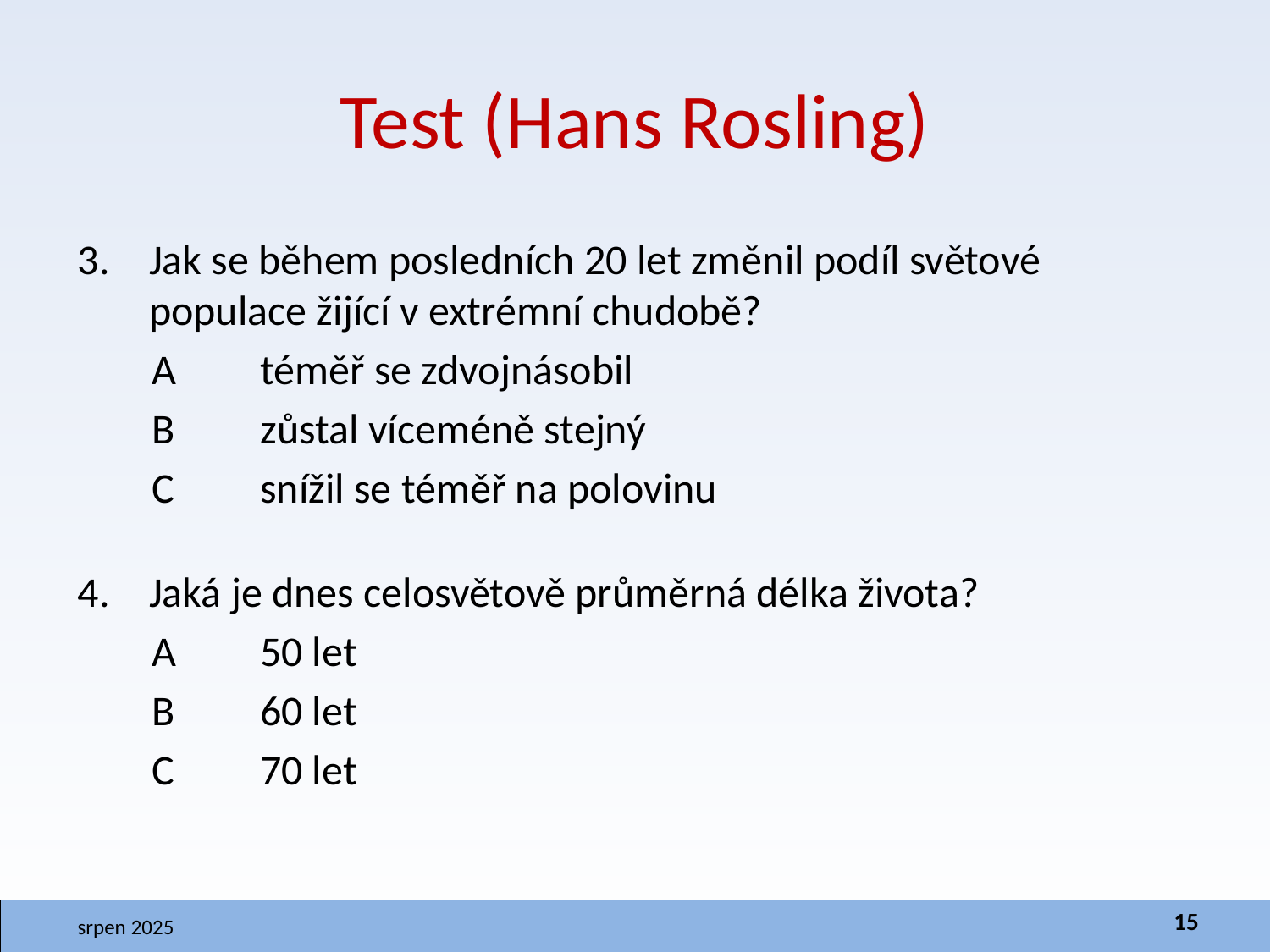

# Test (Hans Rosling)
Jak se během posledních 20 let změnil podíl světové populace žijící v extrémní chudobě?
  A	téměř se zdvojnásobil
  B 	zůstal víceméně stejný
  C 	snížil se téměř na polovinu
Jaká je dnes celosvětově průměrná délka života?
  A	50 let
  B 	60 let
  C 	70 let